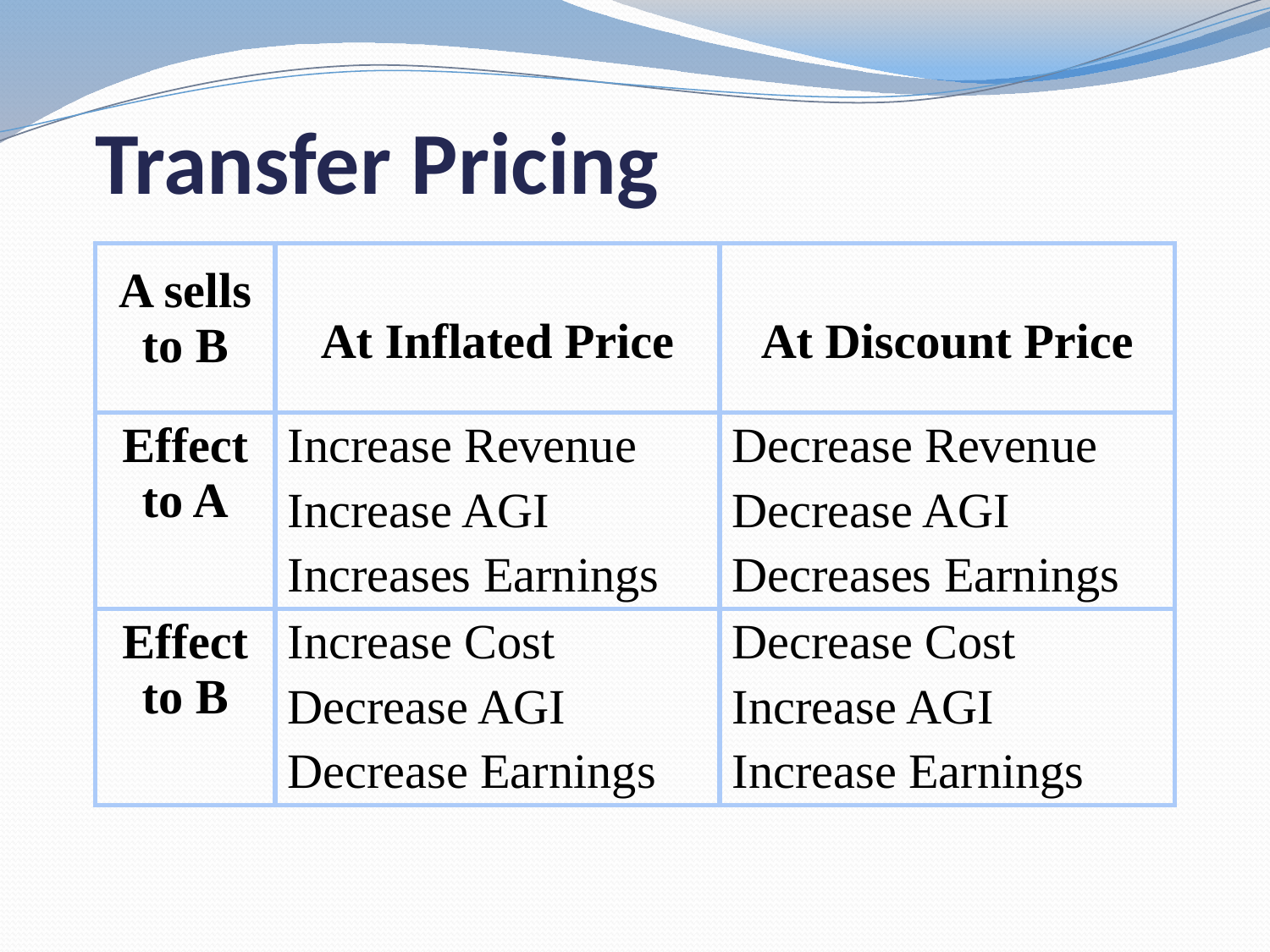

# Transfer Pricing
| A sells to B | At Inflated Price | At Discount Price |
| --- | --- | --- |
| Effect to A | Increase Revenue Increase AGI Increases Earnings | Decrease Revenue Decrease AGI Decreases Earnings |
| Effect to B | Increase Cost Decrease AGI Decrease Earnings | Decrease Cost Increase AGI Increase Earnings |